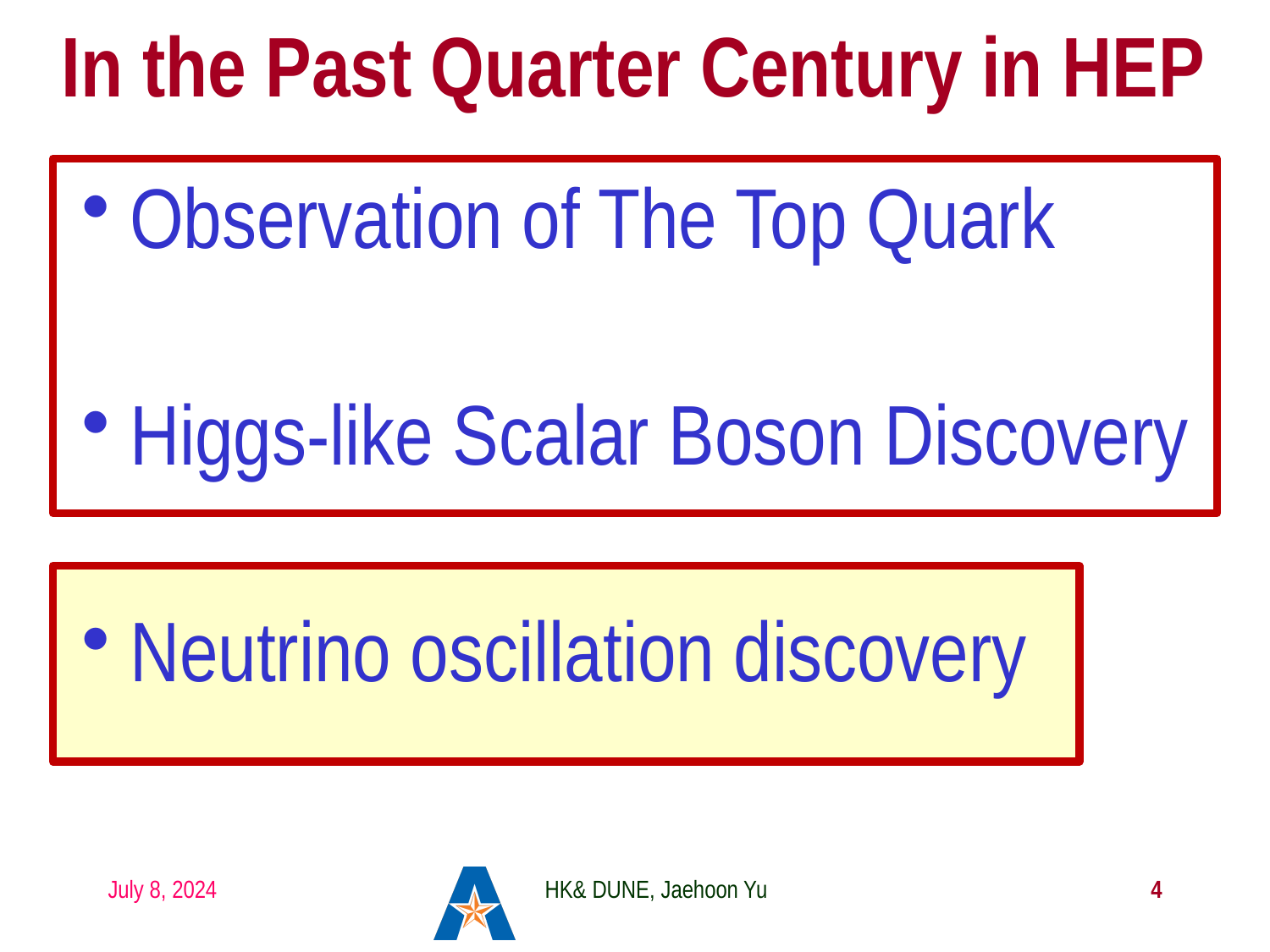

In the Past Quarter Century in HEP

Observation of The Top Quark

Higgs-like Scalar Boson Discovery

Neutrino oscillation discovery

July 8, 2024
HK& DUNE, Jaehoon Yu
4